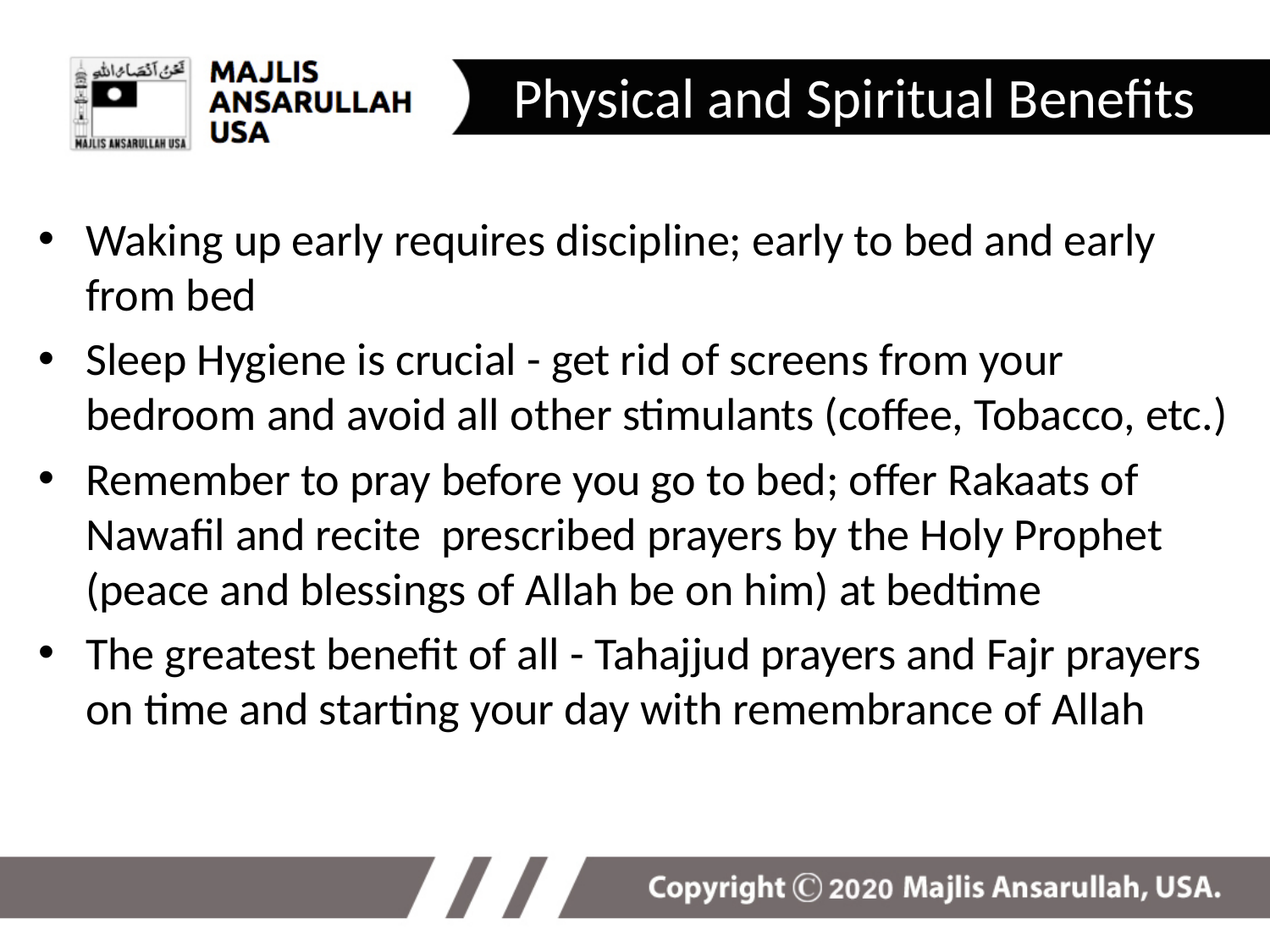

Physical and Spiritual Benefits
Waking up early requires discipline; early to bed and early from bed
Sleep Hygiene is crucial - get rid of screens from your bedroom and avoid all other stimulants (coffee, Tobacco, etc.)
Remember to pray before you go to bed; offer Rakaats of Nawafil and recite  prescribed prayers by the Holy Prophet (peace and blessings of Allah be on him) at bedtime
The greatest benefit of all - Tahajjud prayers and Fajr prayers on time and starting your day with remembrance of Allah